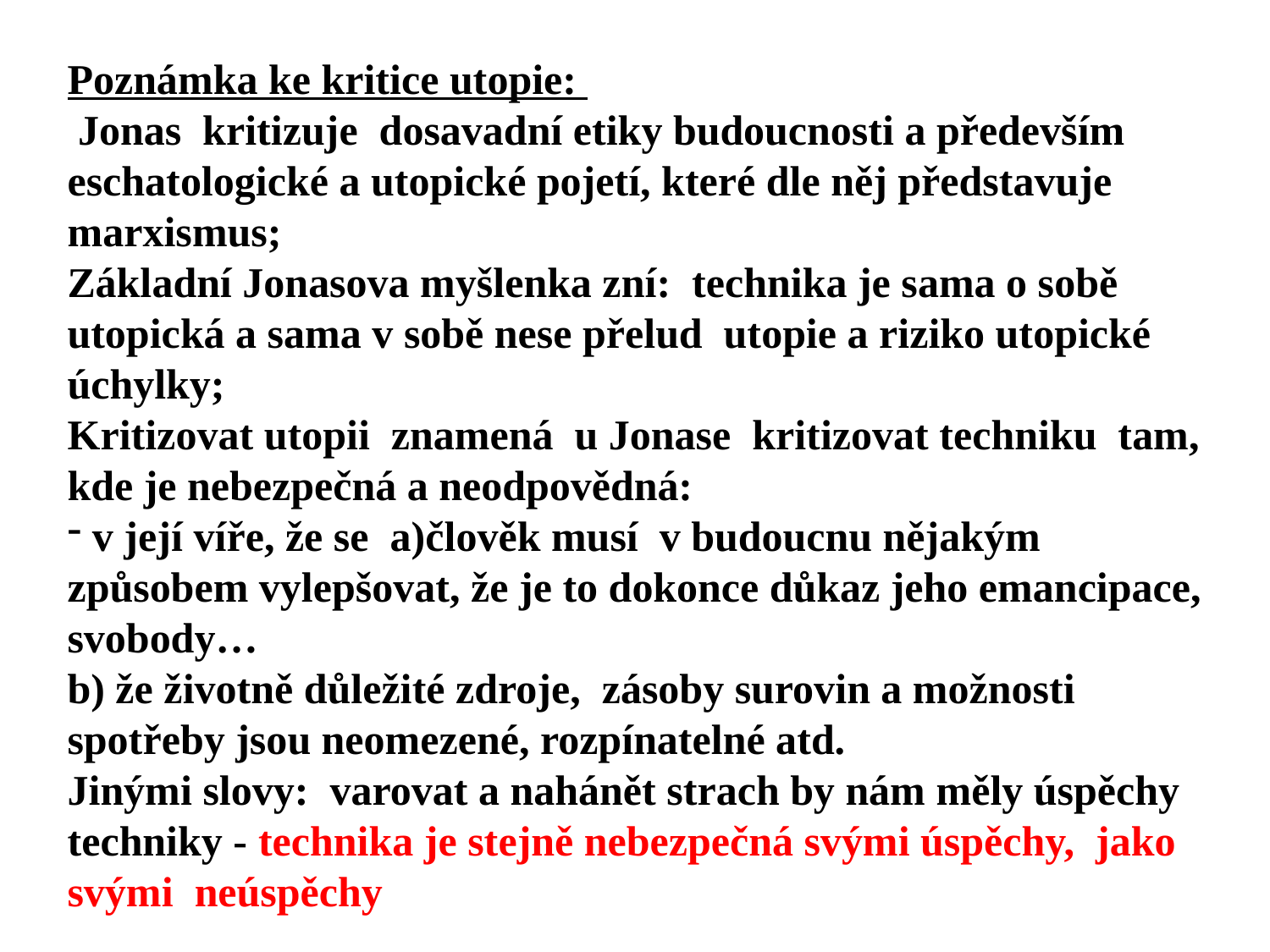

Poznámka ke kritice utopie:
 Jonas  kritizuje  dosavadní etiky budoucnosti a především eschatologické a utopické pojetí, které dle něj představuje marxismus;
Základní Jonasova myšlenka zní:  technika je sama o sobě utopická a sama v sobě nese přelud  utopie a riziko utopické úchylky;
Kritizovat utopii  znamená  u Jonase  kritizovat techniku  tam, kde je nebezpečná a neodpovědná:
 v její víře, že se  a)člověk musí  v budoucnu nějakým způsobem vylepšovat, že je to dokonce důkaz jeho emancipace, svobody…
b) že životně důležité zdroje,  zásoby surovin a možnosti spotřeby jsou neomezené, rozpínatelné atd.
Jinými slovy:  varovat a nahánět strach by nám měly úspěchy techniky - technika je stejně nebezpečná svými úspěchy,  jako svými  neúspěchy